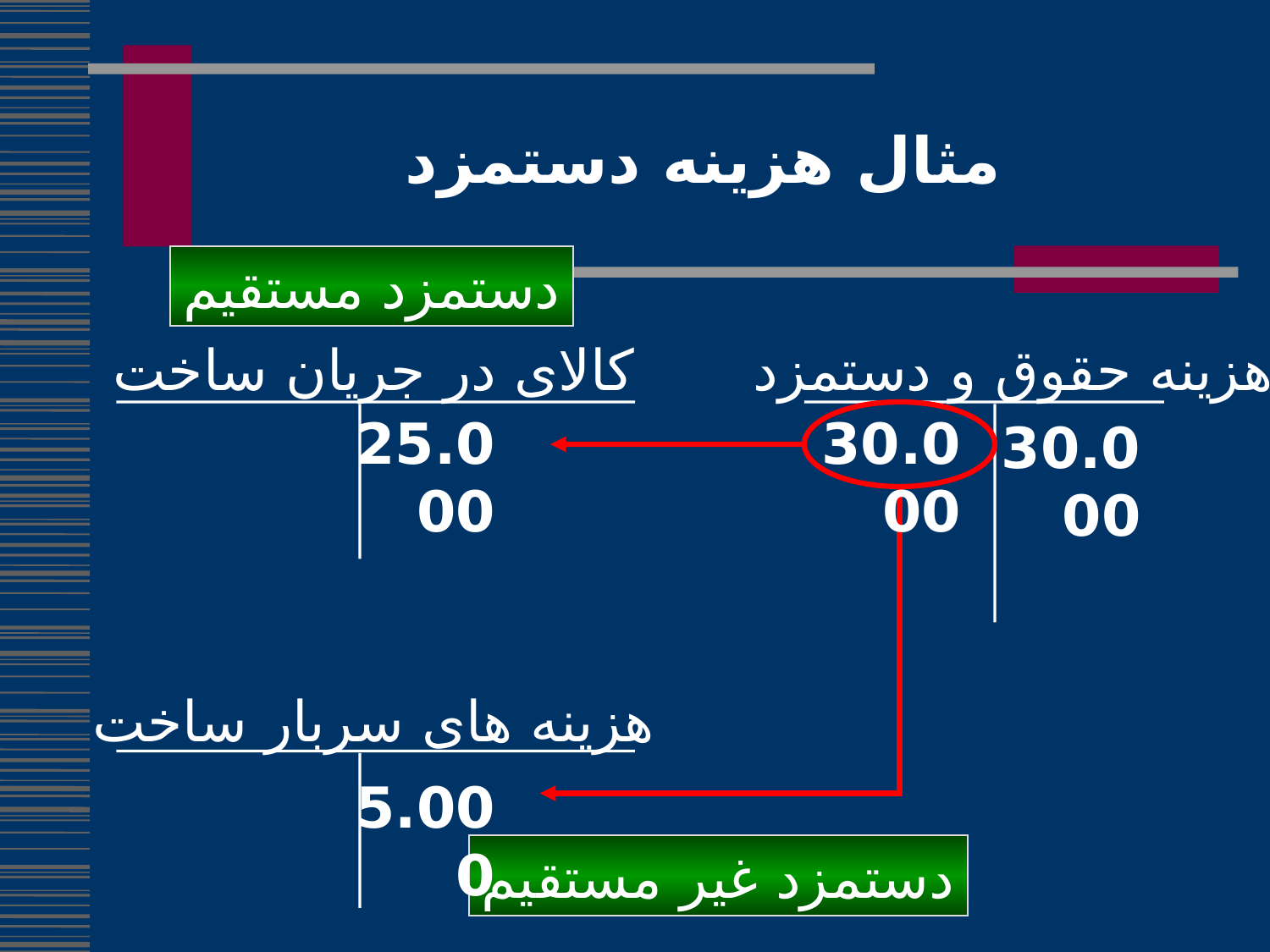

# مثال هزینه دستمزد
دستمزد مستقیم
کالای در جریان ساخت
هزینه حقوق و دستمزد

25.000
30.000

30.000
هزینه های سربار ساخت

5.000
دستمزد غیر مستقیم
102